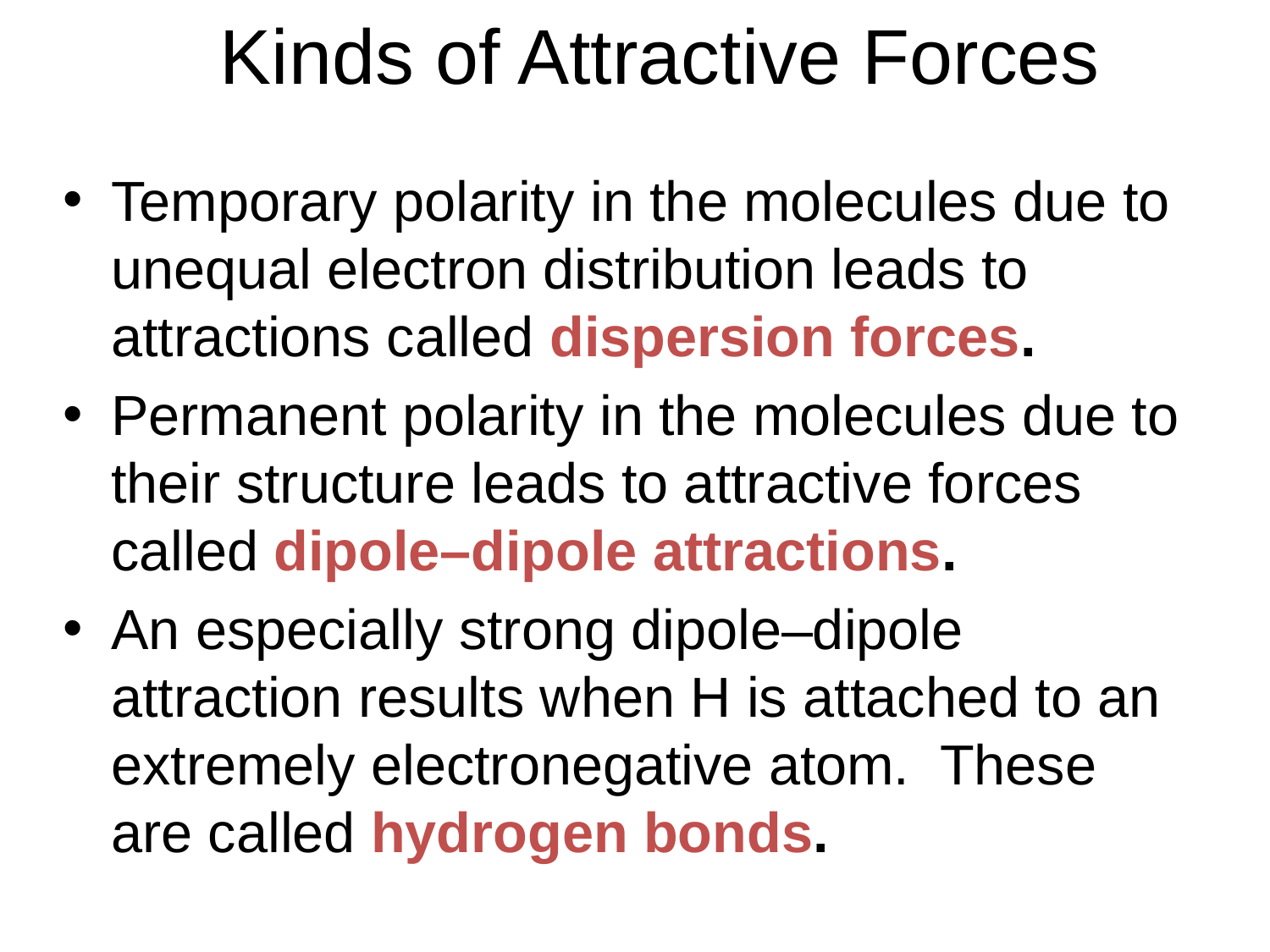

# Kinds of Attractive Forces
Temporary polarity in the molecules due to unequal electron distribution leads to attractions called dispersion forces.
Permanent polarity in the molecules due to their structure leads to attractive forces called dipole–dipole attractions.
An especially strong dipole–dipole attraction results when H is attached to an extremely electronegative atom.  These are called hydrogen bonds.